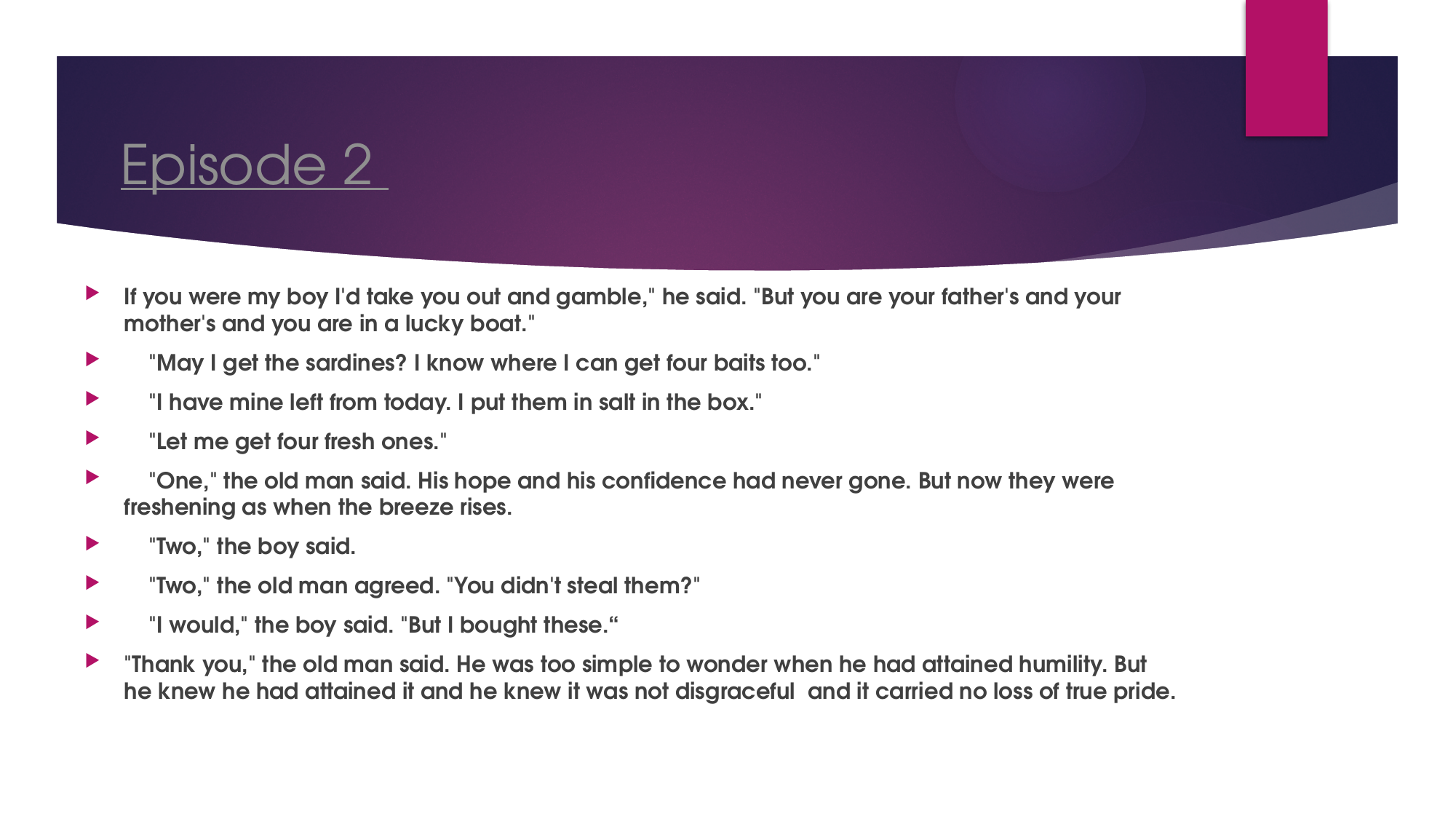

# Episode 2
If you were my boy I'd take you out and gamble," he said. "But you are your father's and your mother's and you are in a lucky boat."
    "May I get the sardines? I know where I can get four baits too."
    "I have mine left from today. I put them in salt in the box."
    "Let me get four fresh ones."
    "One," the old man said. His hope and his confidence had never gone. But now they were freshening as when the breeze rises.
    "Two," the boy said.
    "Two," the old man agreed. "You didn't steal them?"
    "I would," the boy said. "But I bought these.“
"Thank you," the old man said. He was too simple to wonder when he had attained humility. But he knew he had attained it and he knew it was not disgraceful  and it carried no loss of true pride.